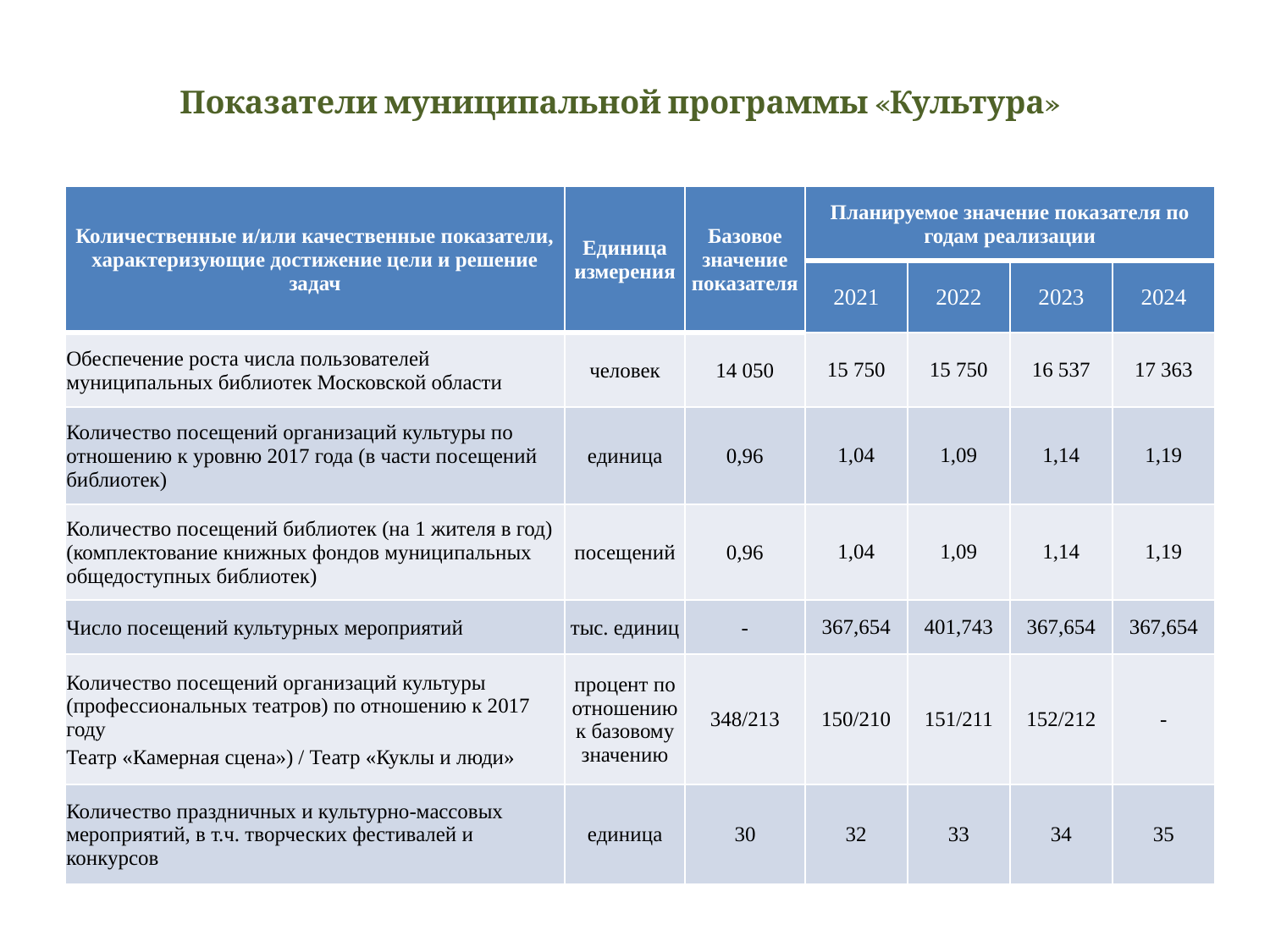

# Показатели муниципальной программы «Культура»
| Количественные и/или качественные показатели, характеризующие достижение цели и решение задач | Единица измерения | Базовое значение показателя | Планируемое значение показателя по годам реализации |  |  |  |
| --- | --- | --- | --- | --- | --- | --- |
|  |  |  | 2021 | 2022 | 2023 | 2024 |
| Обеспечение роста числа пользователей муниципальных библиотек Московской области | человек | 14 050 | 15 750 | 15 750 | 16 537 | 17 363 |
| Количество посещений организаций культуры по отношению к уровню 2017 года (в части посещений библиотек) | единица | 0,96 | 1,04 | 1,09 | 1,14 | 1,19 |
| Количество посещений библиотек (на 1 жителя в год) (комплектование книжных фондов муниципальных общедоступных библиотек) | посещений | 0,96 | 1,04 | 1,09 | 1,14 | 1,19 |
| Число посещений культурных мероприятий | тыс. единиц | - | 367,654 | 401,743 | 367,654 | 367,654 |
| Количество посещений организаций культуры (профессиональных театров) по отношению к 2017 году Театр «Камерная сцена») / Театр «Куклы и люди» | процент по отношению к базовому значению | 348/213 | 150/210 | 151/211 | 152/212 | - |
| Количество праздничных и культурно-массовых мероприятий, в т.ч. творческих фестивалей и конкурсов | единица | 30 | 32 | 33 | 34 | 35 |